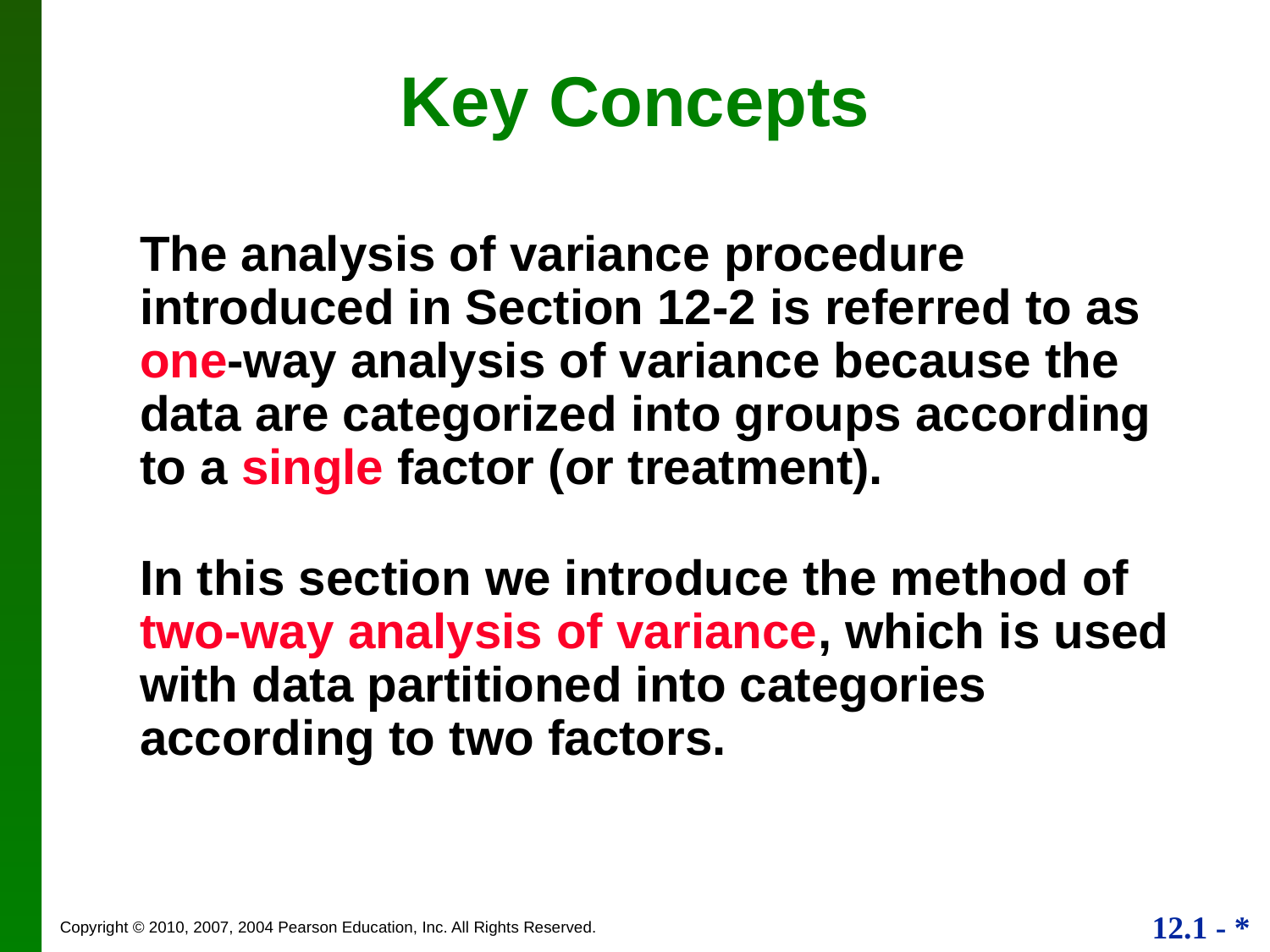

Key Concepts
The analysis of variance procedure introduced in Section 12-2 is referred to as one-way analysis of variance because the data are categorized into groups according to a single factor (or treatment).

In this section we introduce the method of two-way analysis of variance, which is used with data partitioned into categories according to two factors.